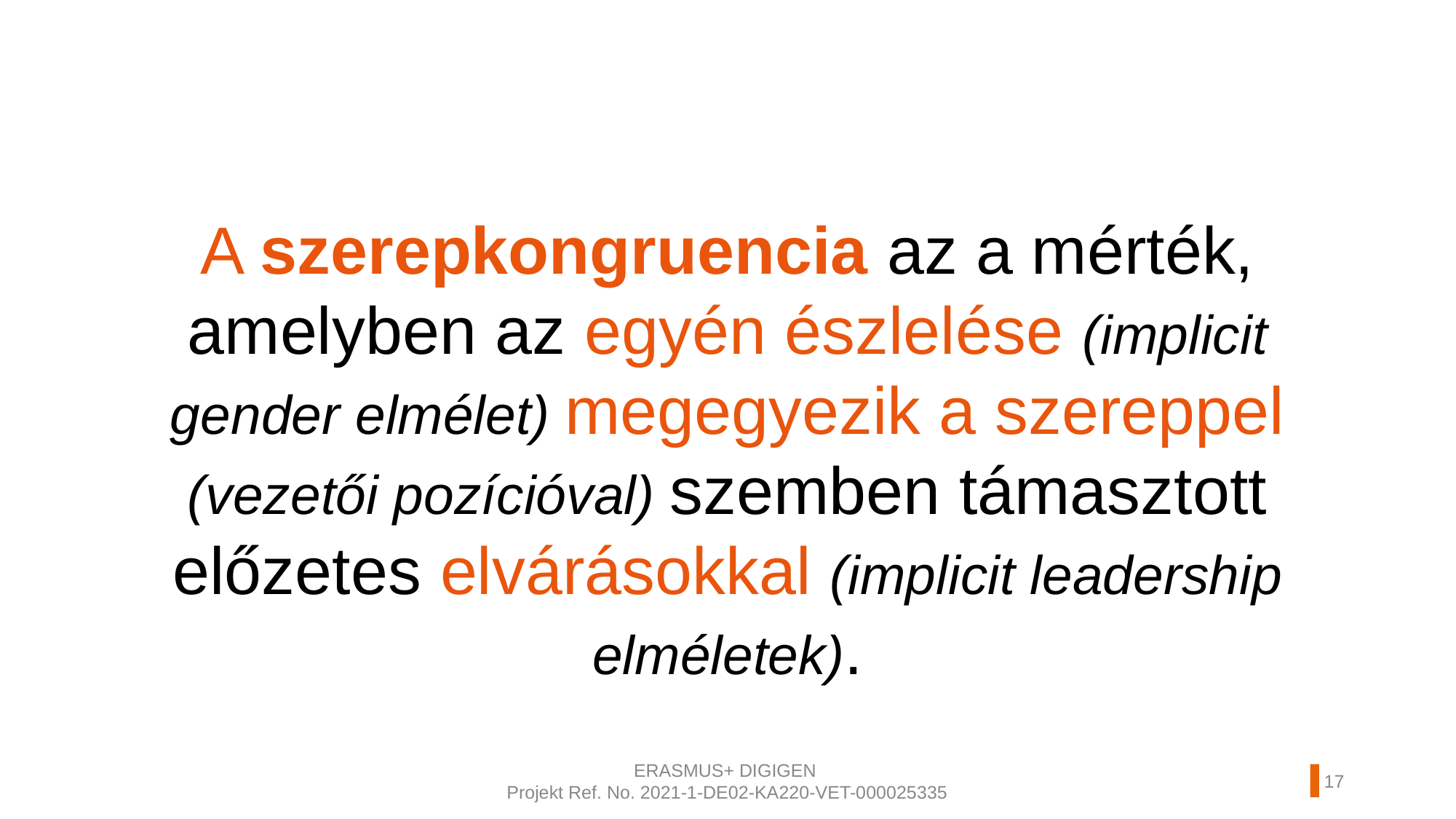

A szerepkongruencia az a mérték, amelyben az egyén észlelése (implicit gender elmélet) megegyezik a szereppel (vezetői pozícióval) szemben támasztott előzetes elvárásokkal (implicit leadership elméletek).
17
ERASMUS+ DIGIGEN
Projekt Ref. No. 2021-1-DE02-KA220-VET-000025335